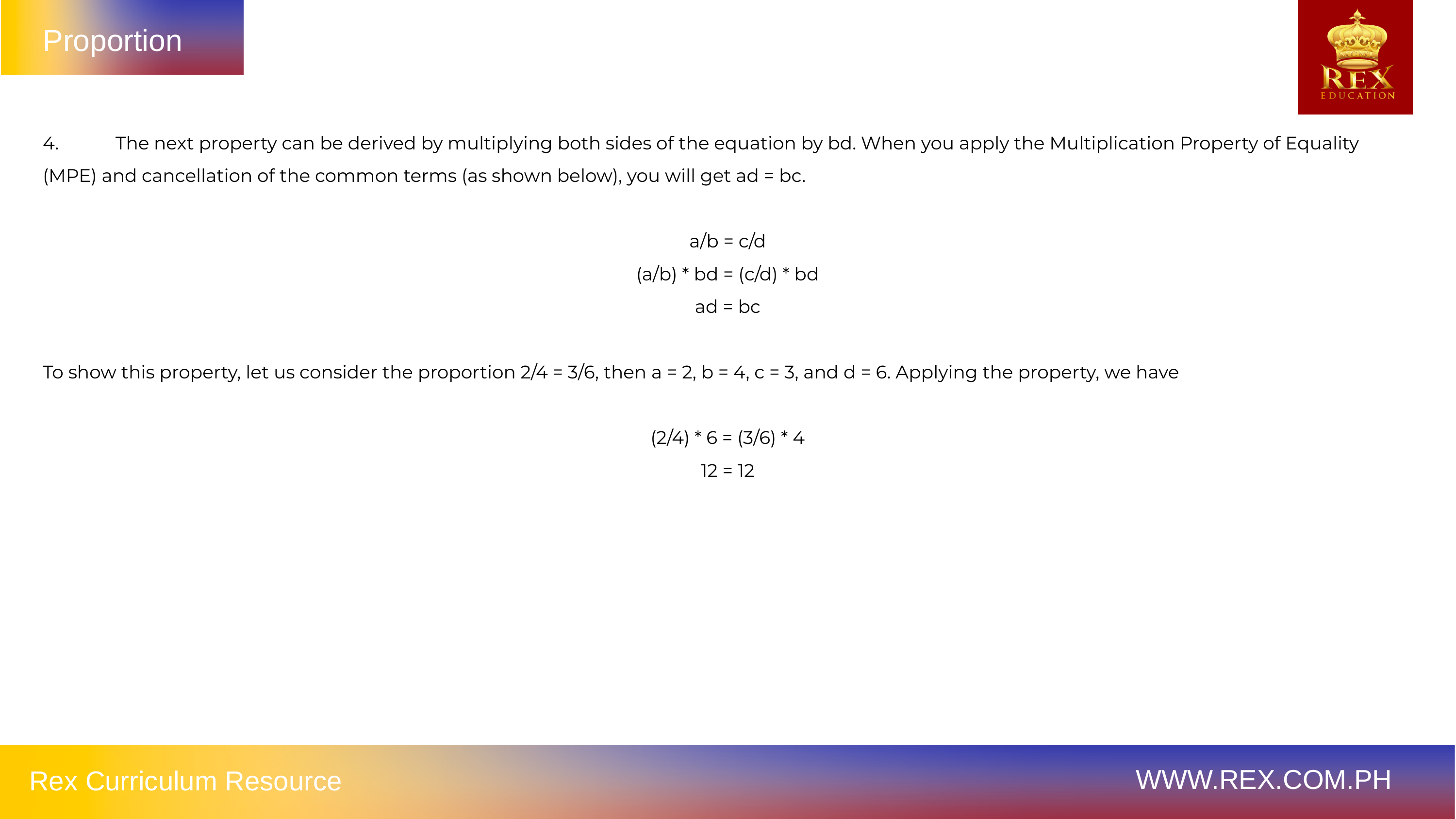

Proportion
4.	The next property can be derived by multiplying both sides of the equation by bd. When you apply the Multiplication Property of Equality (MPE) and cancellation of the common terms (as shown below), you will get ad = bc.

a/b = c/d
(a/b) * bd = (c/d) * bd
ad = bc

To show this property, let us consider the proportion 2/4 = 3/6, then a = 2, b = 4, c = 3, and d = 6. Applying the property, we have

(2/4) * 6 = (3/6) * 4
12 = 12

WWW.REX.COM.PH
Rex Curriculum Resource